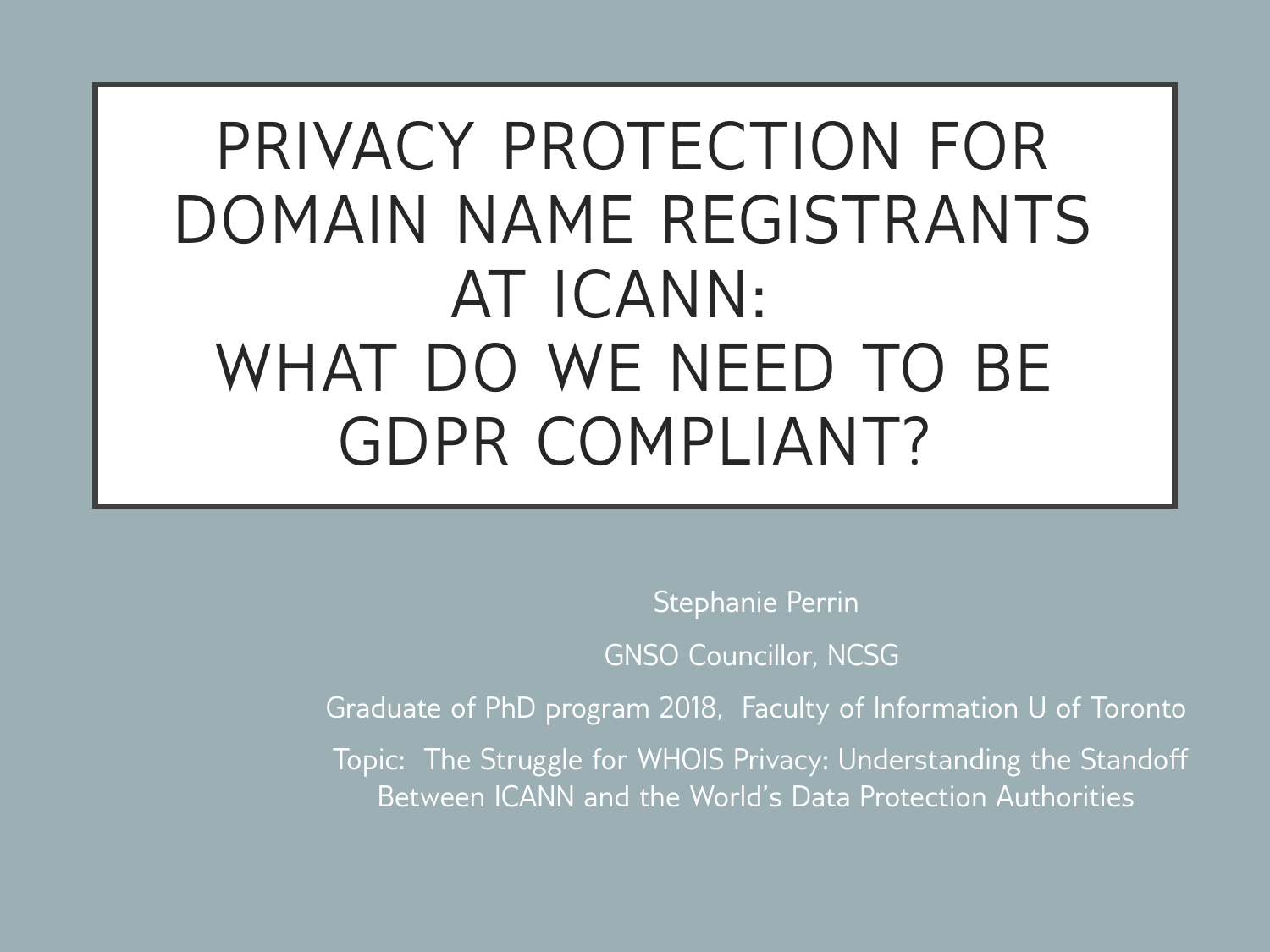

# Privacy Protection for Domain Name Registrants at ICANN: What do we need to be GDPR compliant?

Stephanie Perrin
GNSO Councillor, NCSG
Graduate of PhD program 2018,  Faculty of Information U of Toronto
 Topic:  The Struggle for WHOIS Privacy: Understanding the Standoff Between ICANN and the World’s Data Protection Authorities